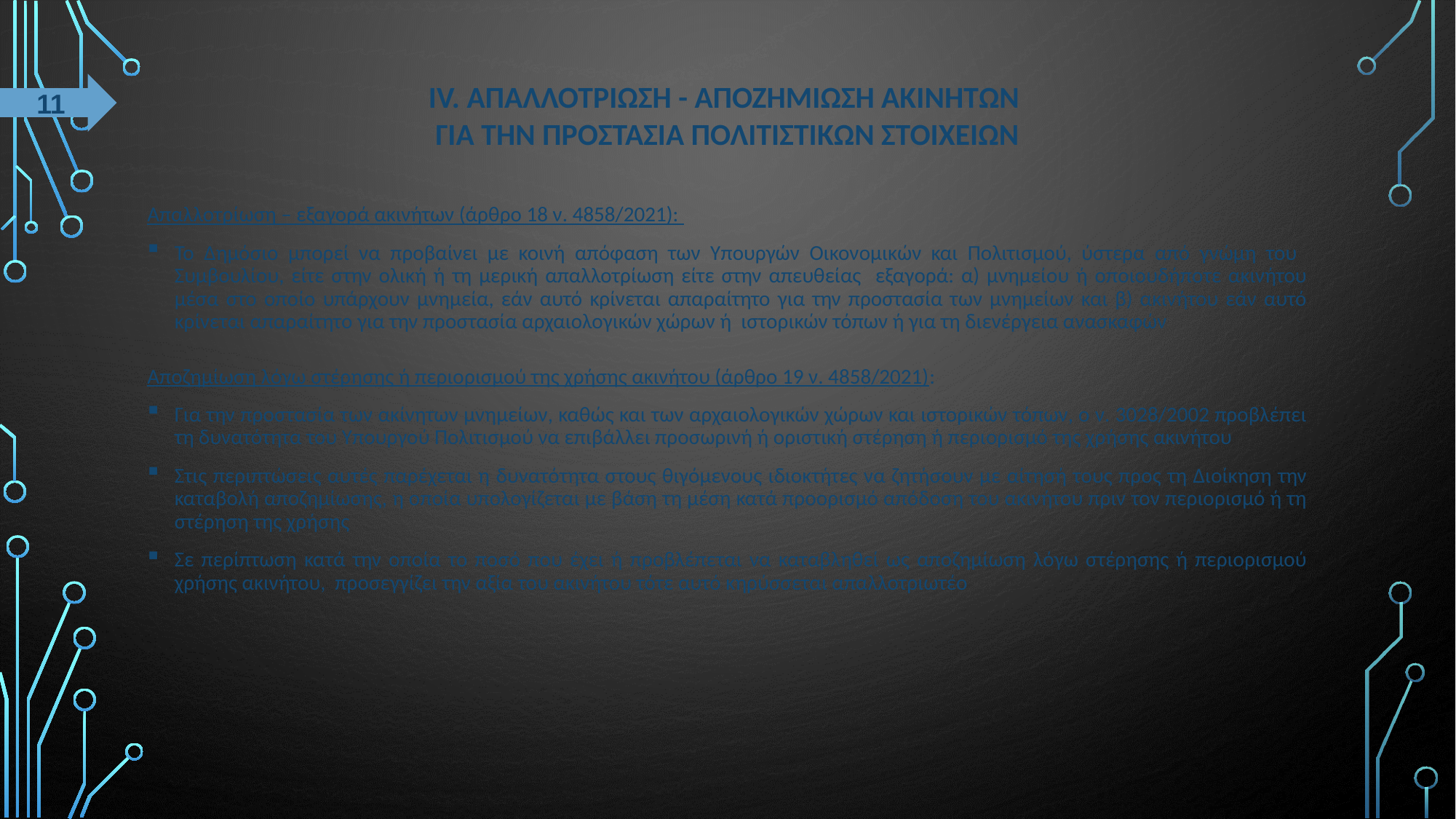

# ΙV. ΑπαλλοτρΙωση - αποζημΙωση ακινΗτων για την προστασΙα πολιτιστικΩν στοιχεΙων
11
Απαλλοτρίωση – εξαγορά ακινήτων (άρθρο 18 ν. 4858/2021):
Το Δημόσιο μπορεί να προβαίνει με κοινή απόφαση των Υπουργών Οικονομικών και Πολιτισμού, ύστερα από γνώμη του  Συμβουλίου, είτε στην ολική ή τη μερική απαλλοτρίωση είτε στην απευθείας  εξαγορά: α) μνημείου ή οποιουδήποτε ακινήτου μέσα στο οποίο υπάρχουν μνημεία, εάν αυτό κρίνεται απαραίτητο για την προστασία των μνημείων και β) ακινήτου εάν αυτό κρίνεται απαραίτητο για την προστασία αρχαιολογικών χώρων ή  ιστορικών τόπων ή για τη διενέργεια ανασκαφών
Αποζημίωση λόγω στέρησης ή περιορισμού της χρήσης ακινήτου (άρθρο 19 ν. 4858/2021):
Για την προστασία των ακίνητων μνημείων, καθώς και των αρχαιολογικών χώρων και ιστορικών τόπων, ο ν. 3028/2002 προβλέπει τη δυνατότητα του Υπουργού Πολιτισμού να επιβάλλει προσωρινή ή οριστική στέρηση ή περιορισμό της χρήσης ακινήτου
Στις περιπτώσεις αυτές παρέχεται η δυνατότητα στους θιγόμενους ιδιοκτήτες να ζητήσουν με αίτησή τους προς τη Διοίκηση την καταβολή αποζημίωσης, η οποία υπολογίζεται με βάση τη μέση κατά προορισμό απόδοση του ακινήτου πριν τον περιορισμό ή τη στέρηση της χρήσης
Σε περίπτωση κατά την οποία το ποσό που έχει ή προβλέπεται να καταβληθεί ως αποζημίωση λόγω στέρησης ή περιορισμού χρήσης ακινήτου,  προσεγγίζει την αξία του ακινήτου τότε αυτό κηρύσσεται απαλλοτριωτέο